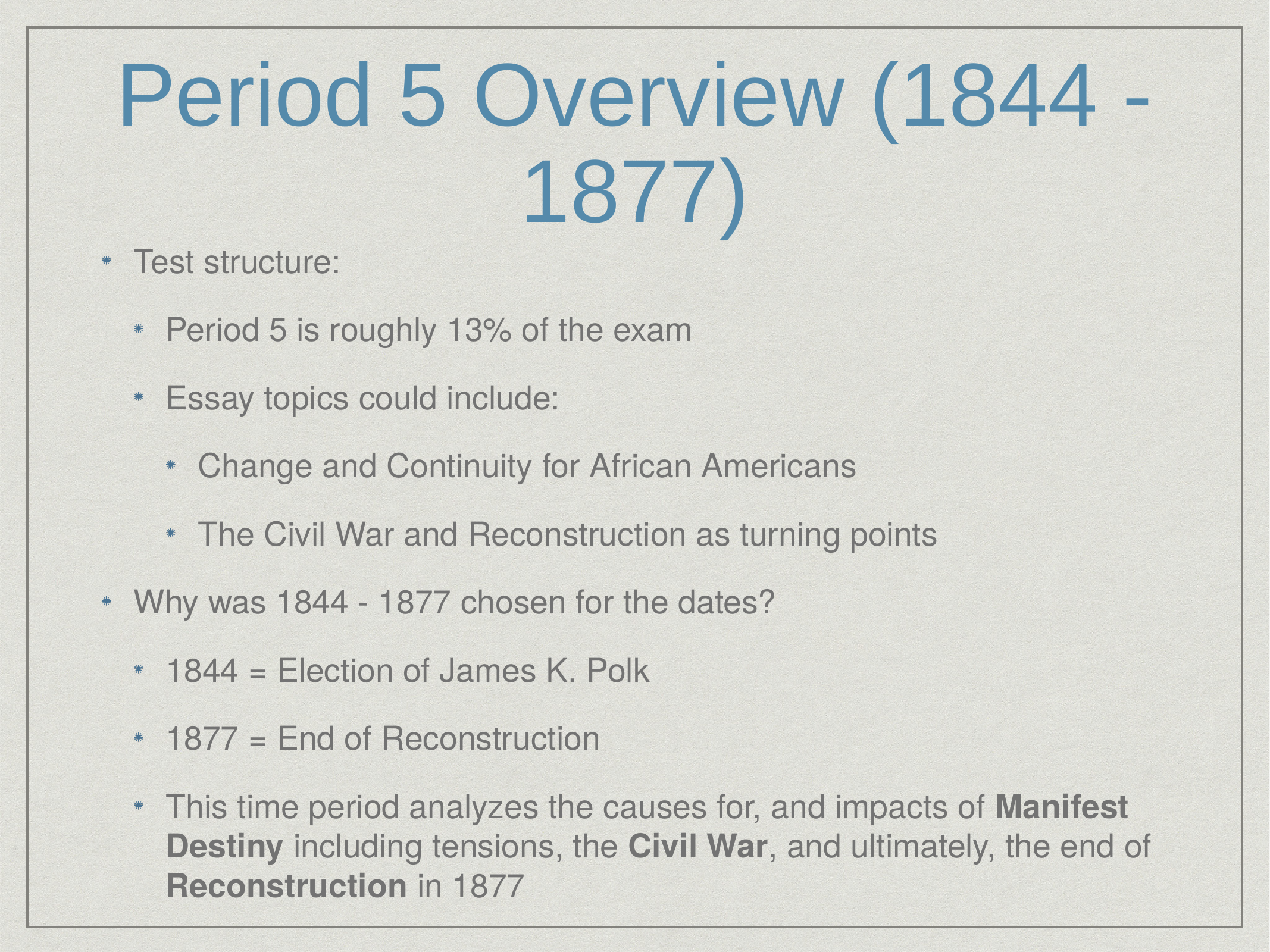

# Period 5 Overview (1844 - 1877)
Test structure:
Period 5 is roughly 13% of the exam
Essay topics could include:
Change and Continuity for African Americans
The Civil War and Reconstruction as turning points
Why was 1844 - 1877 chosen for the dates?
1844 = Election of James K. Polk
1877 = End of Reconstruction
This time period analyzes the causes for, and impacts of Manifest Destiny including tensions, the Civil War, and ultimately, the end of Reconstruction in 1877